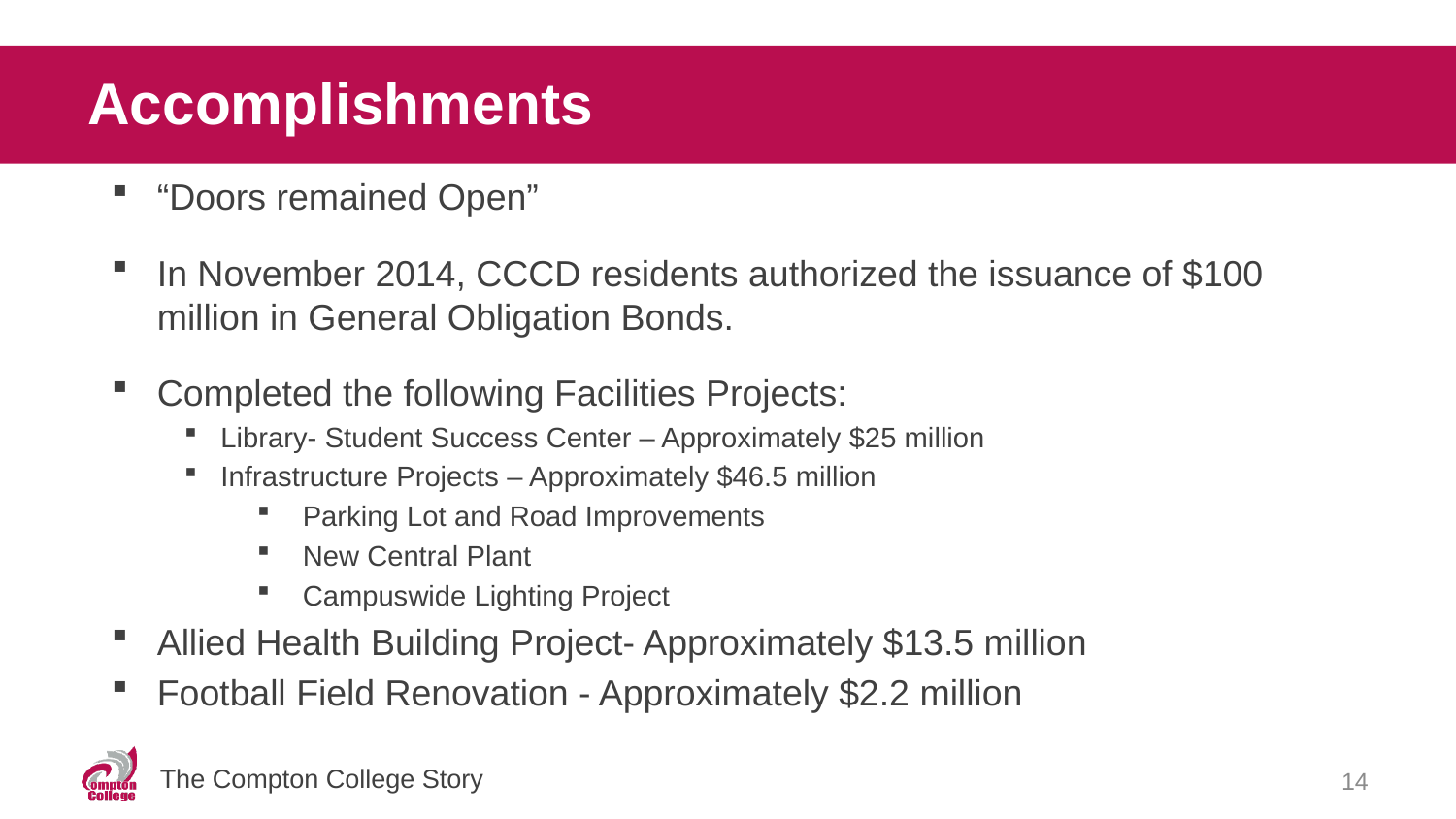

# Accomplishments
“Doors remained Open”
In November 2014, CCCD residents authorized the issuance of $100 million in General Obligation Bonds.
Completed the following Facilities Projects:
Library- Student Success Center – Approximately $25 million
Infrastructure Projects – Approximately $46.5 million
Parking Lot and Road Improvements
New Central Plant
Campuswide Lighting Project
Allied Health Building Project- Approximately $13.5 million
Football Field Renovation - Approximately $2.2 million
14